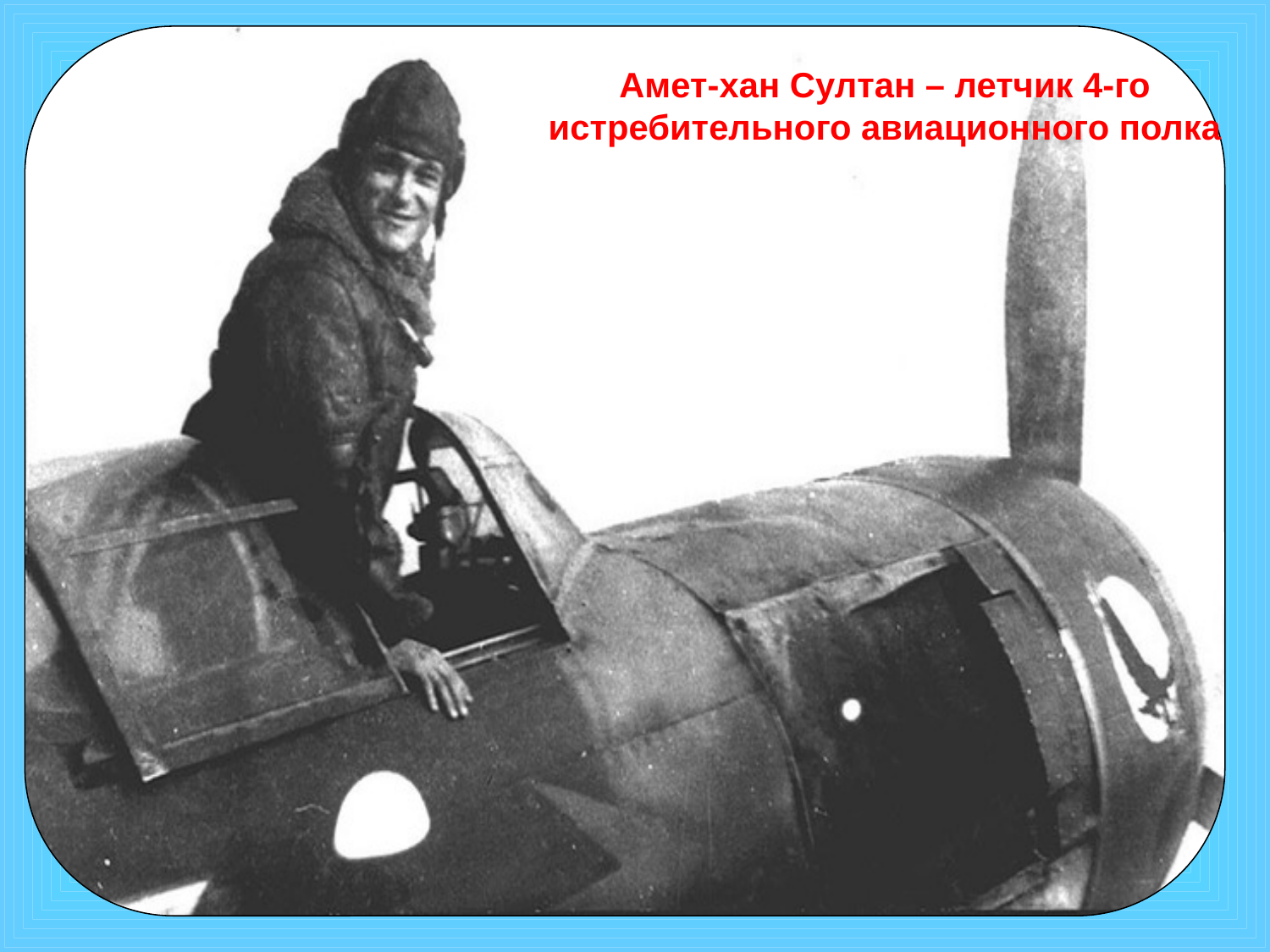

Амет-хан Султан – летчик 4-го истребительного авиационного полка